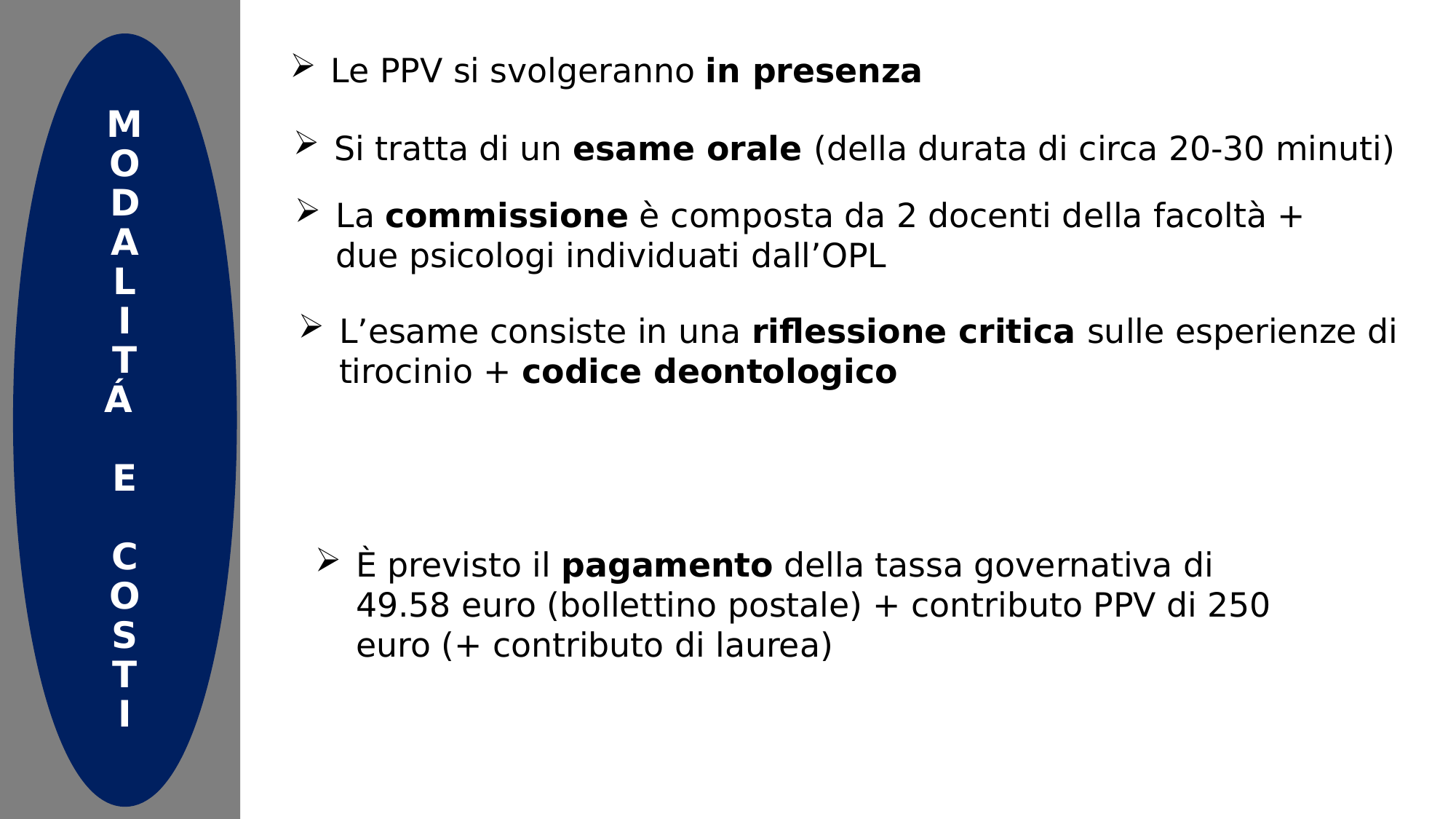

M
O
D
A
L
I
T
Á

E

C
O
S
T
I
Le PPV si svolgeranno in presenza
Si tratta di un esame orale (della durata di circa 20-30 minuti)
La commissione è composta da 2 docenti della facoltà +           due psicologi individuati dall’OPL
L’esame consiste in una riflessione critica sulle esperienze di tirocinio + codice deontologico

È previsto il pagamento della tassa governativa di 49.58 euro (bollettino postale) + contributo PPV di 250 euro (+ contributo di laurea)